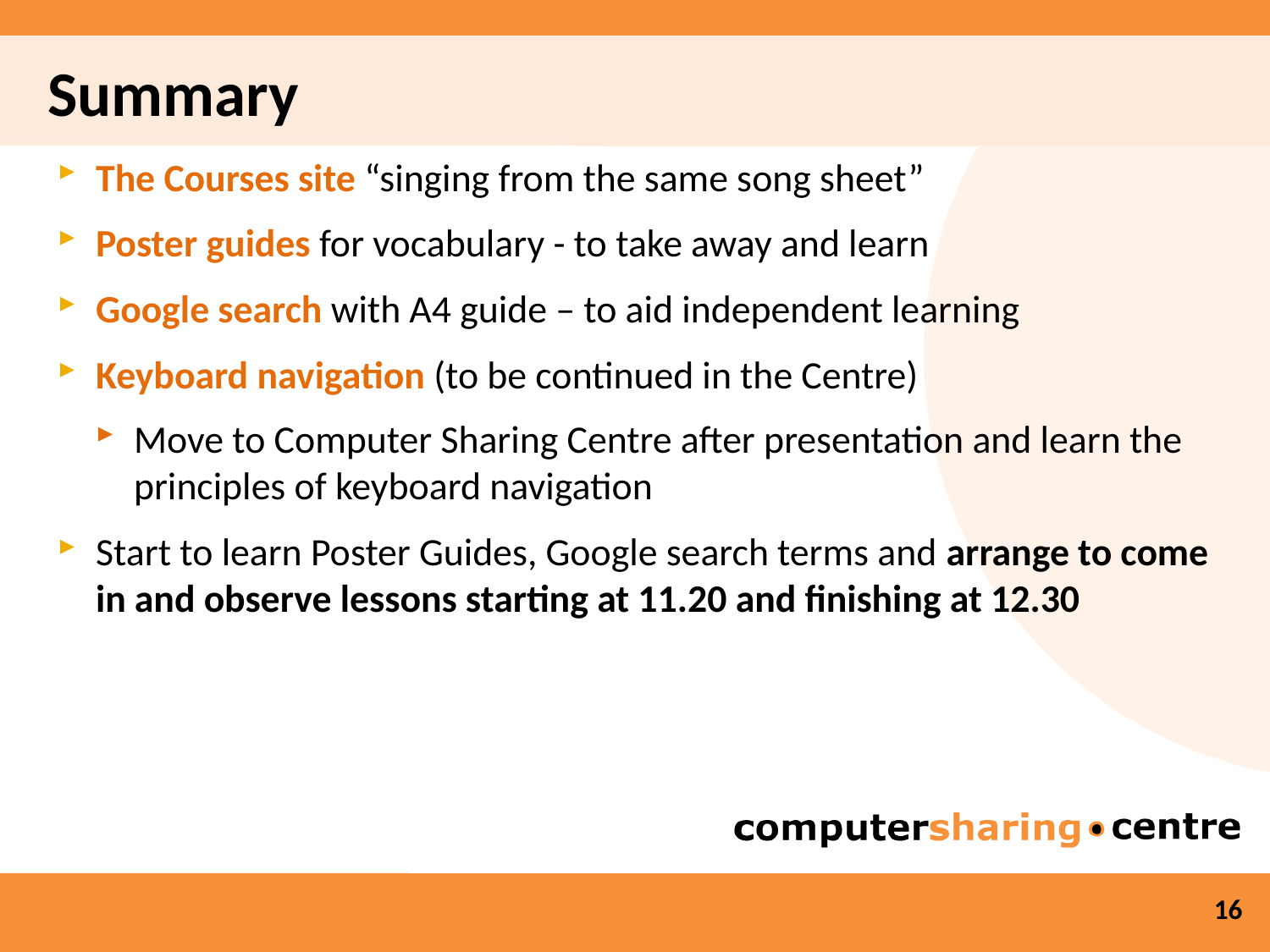

Summary
The Courses site “singing from the same song sheet”
Poster guides for vocabulary - to take away and learn
Google search with A4 guide – to aid independent learning
Keyboard navigation (to be continued in the Centre)
Move to Computer Sharing Centre after presentation and learn the principles of keyboard navigation
Start to learn Poster Guides, Google search terms and arrange to come in and observe lessons starting at 11.20 and finishing at 12.30

16